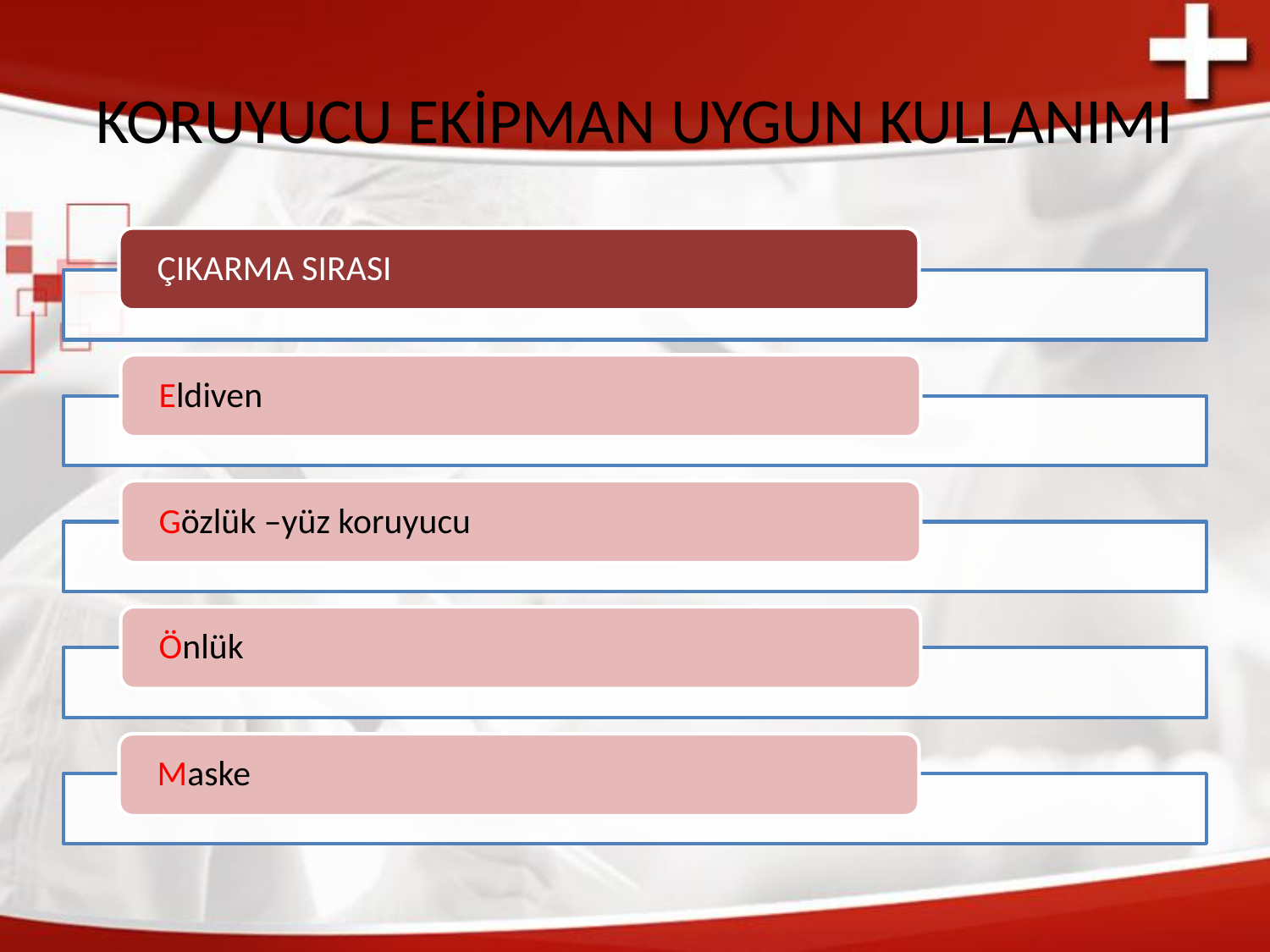

# KORUYUCU EKİPMAN UYGUN KULLANIMI
ÇIKARMA SIRASI
Eldiven
Gözlük –yüz koruyucu
Önlük
Maske